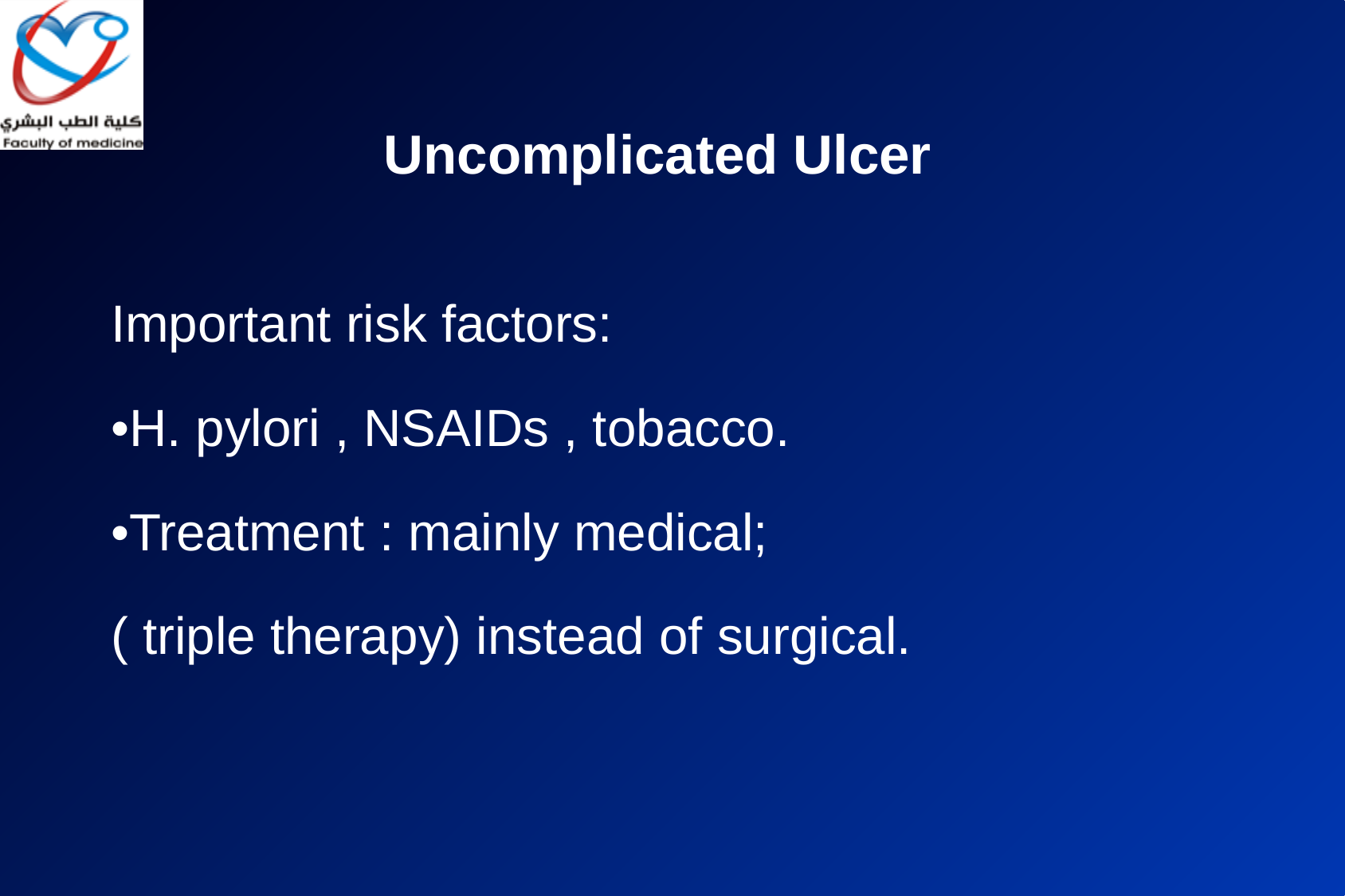

# Uncomplicated Ulcer
Important risk factors:
•H. pylori , NSAIDs , tobacco.
•Treatment : mainly medical;
( triple therapy) instead of surgical.